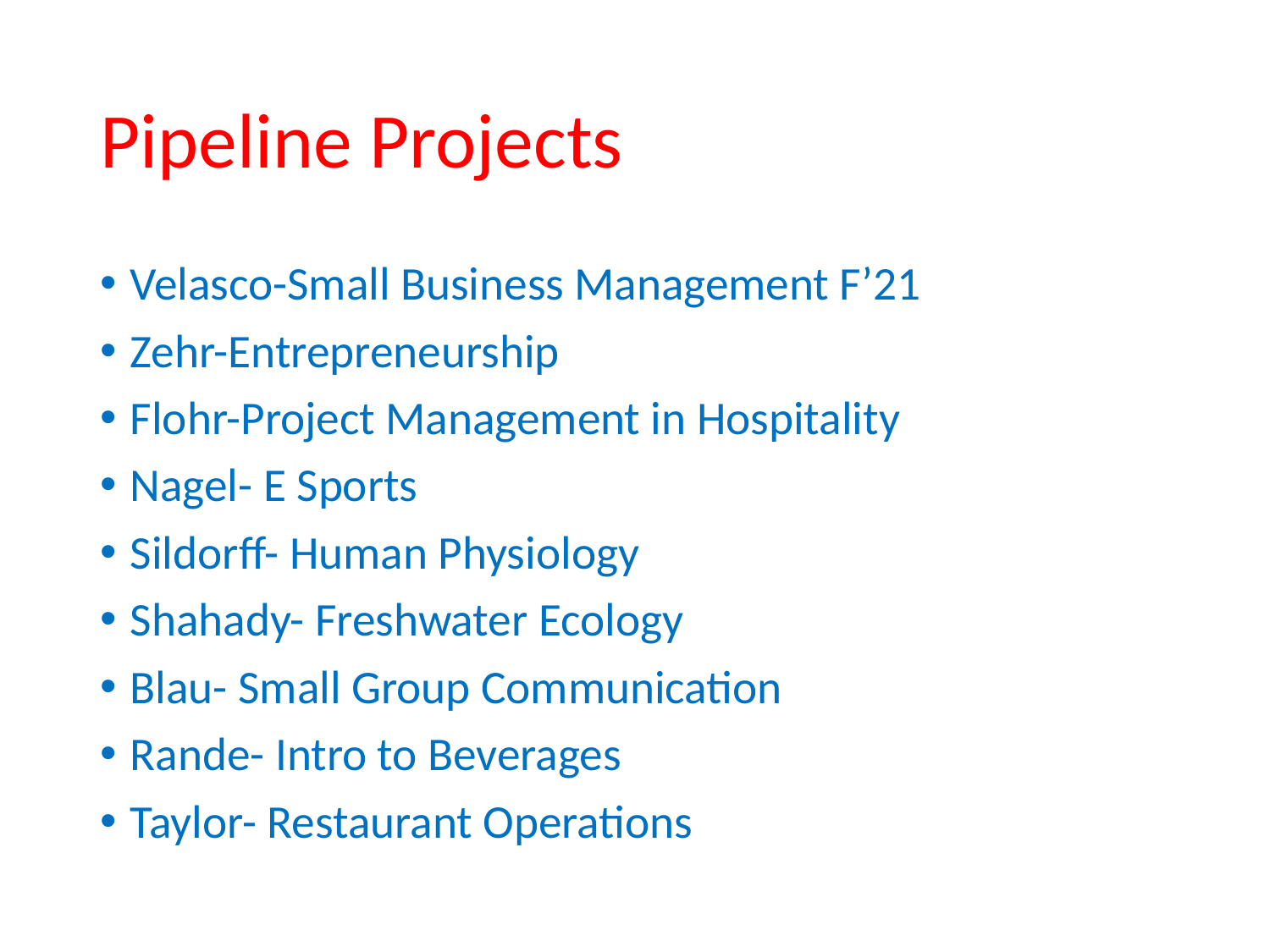

# Pipeline Projects
Velasco-Small Business Management F’21
Zehr-Entrepreneurship
Flohr-Project Management in Hospitality
Nagel- E Sports
Sildorff- Human Physiology
Shahady- Freshwater Ecology
Blau- Small Group Communication
Rande- Intro to Beverages
Taylor- Restaurant Operations